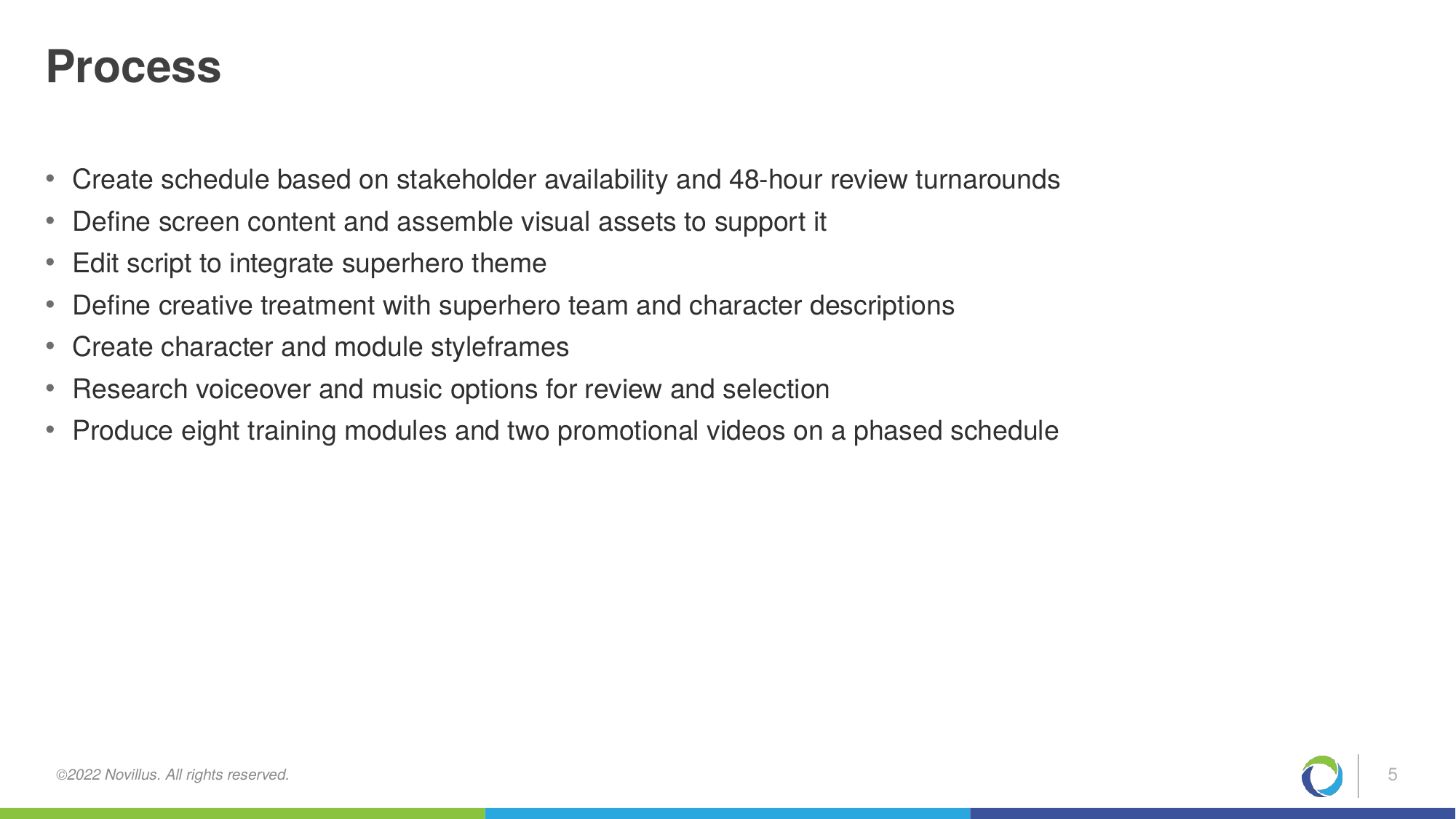

# Process
Create schedule based on stakeholder availability and 48-hour review turnarounds
Define screen content and assemble visual assets to support it
Edit script to integrate superhero theme
Define creative treatment with superhero team and character descriptions
Create character and module styleframes
Research voiceover and music options for review and selection
Produce eight training modules and two promotional videos on a phased schedule
©2022 Novillus. All rights reserved.
5